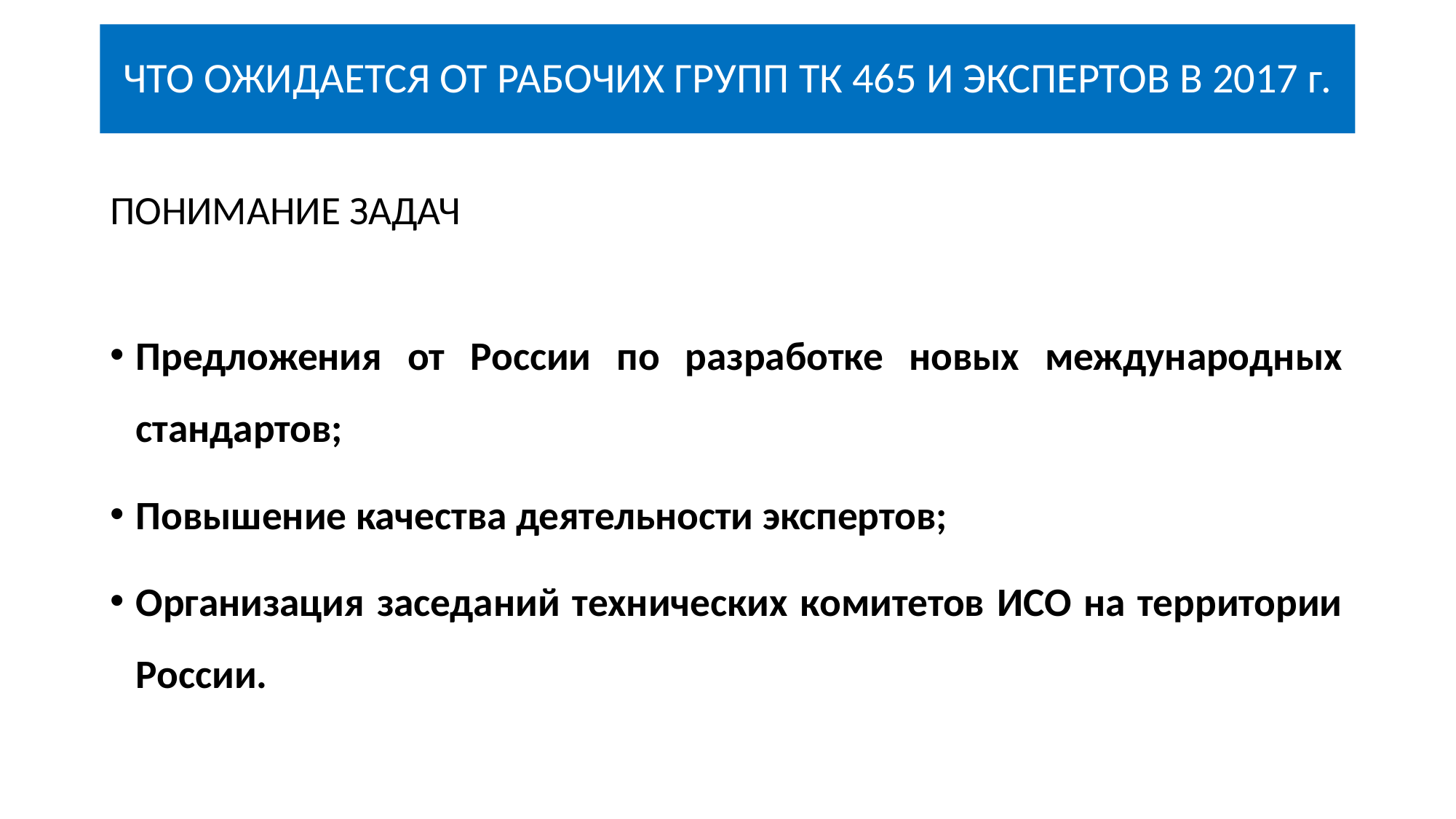

# ЧТО ОЖИДАЕТСЯ ОТ РАБОЧИХ ГРУПП ТК 465 И ЭКСПЕРТОВ В 2017 г.
ПОНИМАНИЕ ЗАДАЧ

Предложения от России по разработке новых международных стандартов;
Повышение качества деятельности экспертов;
Организация заседаний технических комитетов ИСО на территории России.